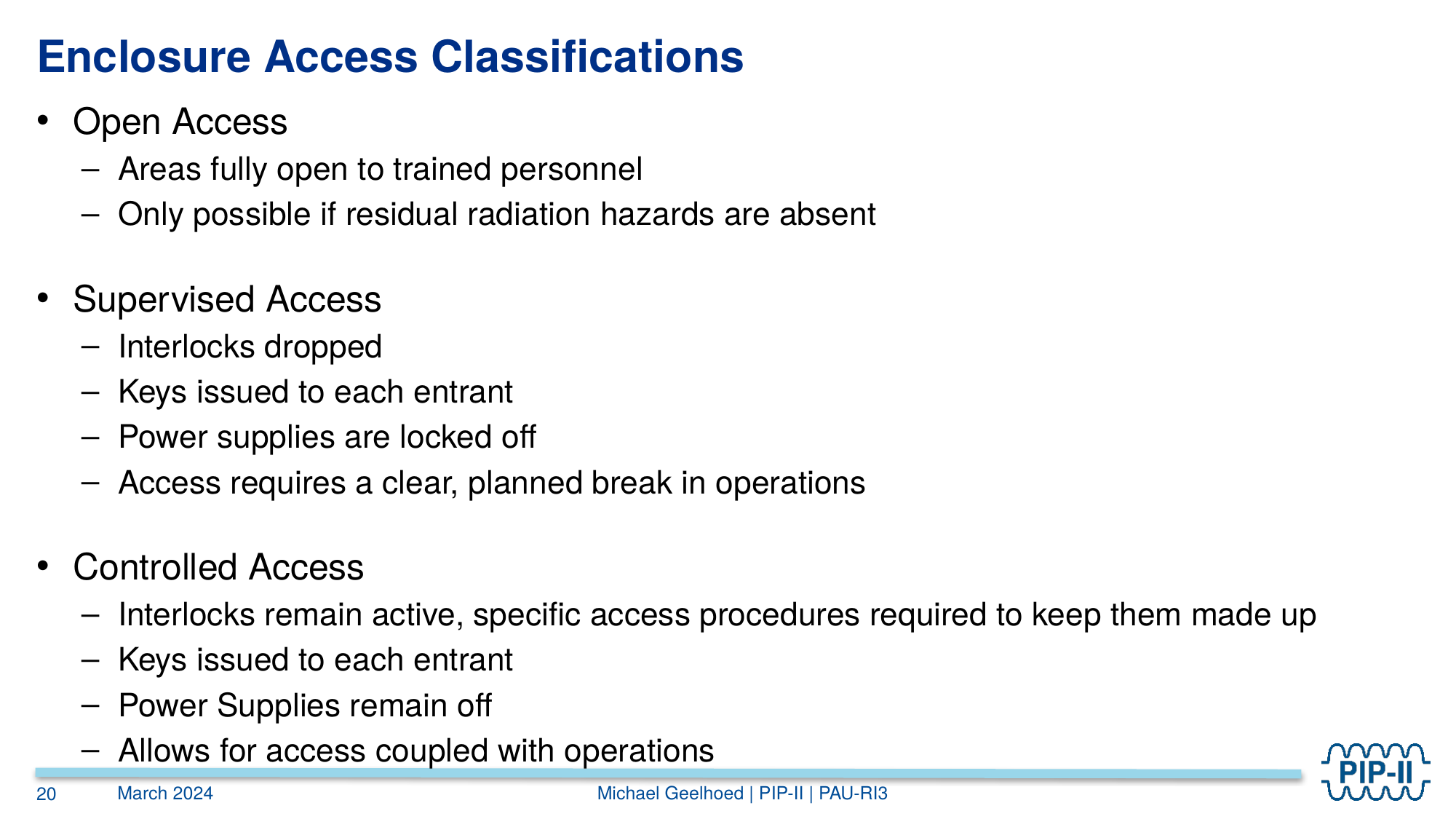

# Enclosure Access Classifications
Open Access
Areas fully open to trained personnel
Only possible if residual radiation hazards are absent

Supervised Access
Interlocks dropped
Keys issued to each entrant
Power supplies are locked off
Access requires a clear, planned break in operations

Controlled Access
Interlocks remain active, specific access procedures required to keep them made up
Keys issued to each entrant
Power Supplies remain off
Allows for access coupled with operations
Michael Geelhoed | PIP-II | PAU-RI3
March 2024
20